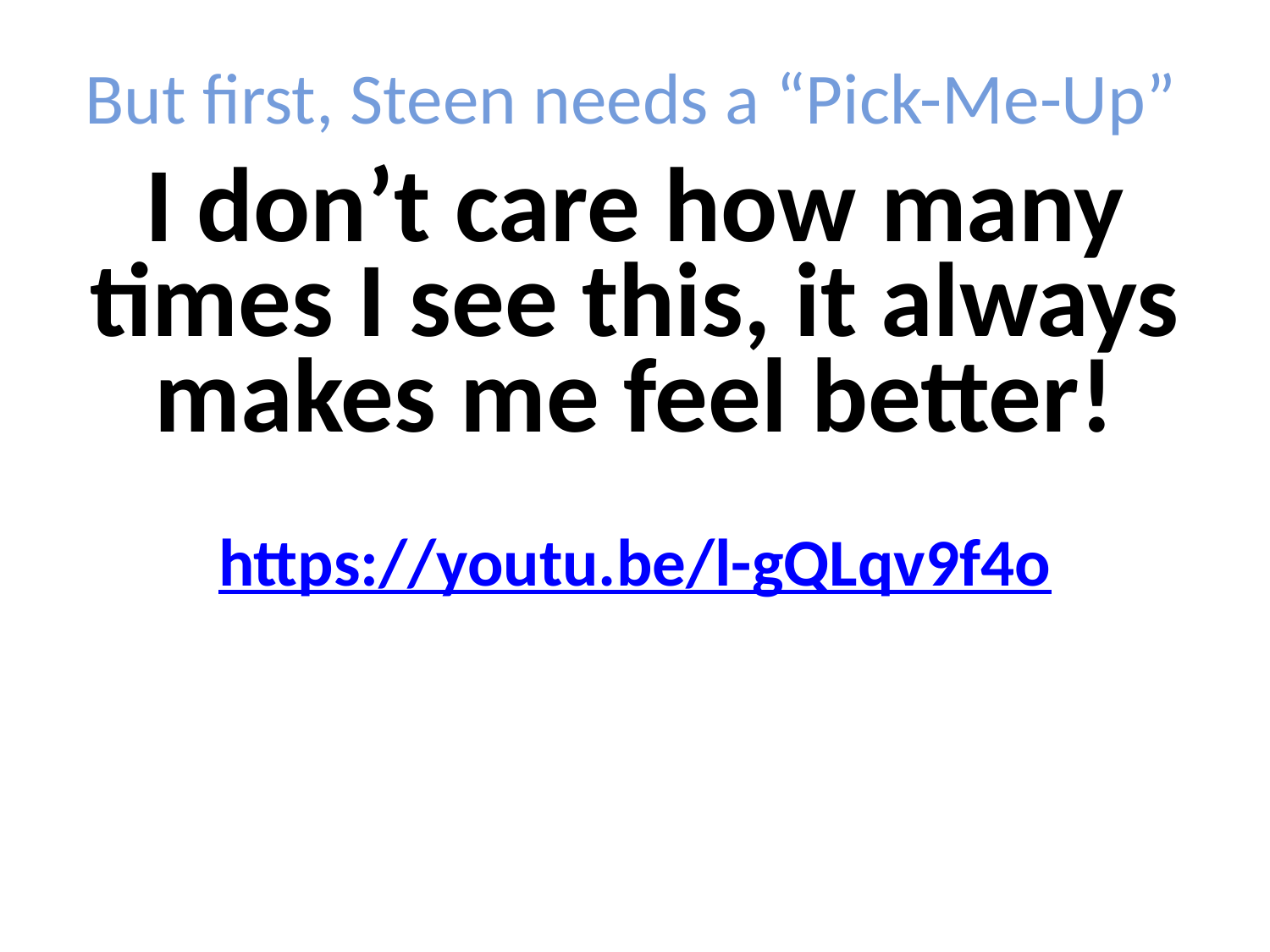

But first, Steen needs a “Pick-Me-Up”
I don’t care how many times I see this, it always makes me feel better!

https://youtu.be/l-gQLqv9f4o